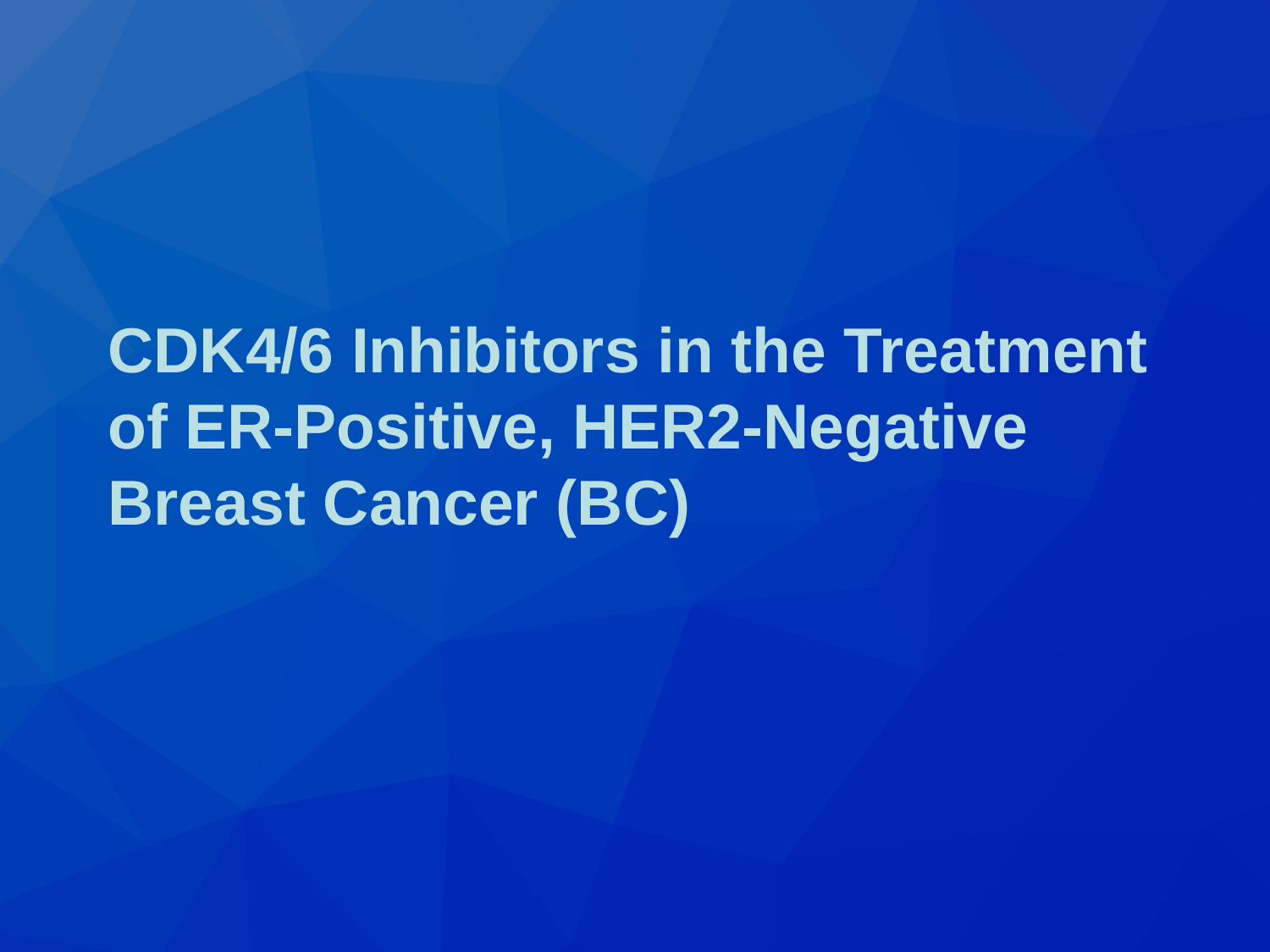

# CDK4/6 Inhibitors in the Treatment of ER-Positive, HER2-Negative Breast Cancer (BC)